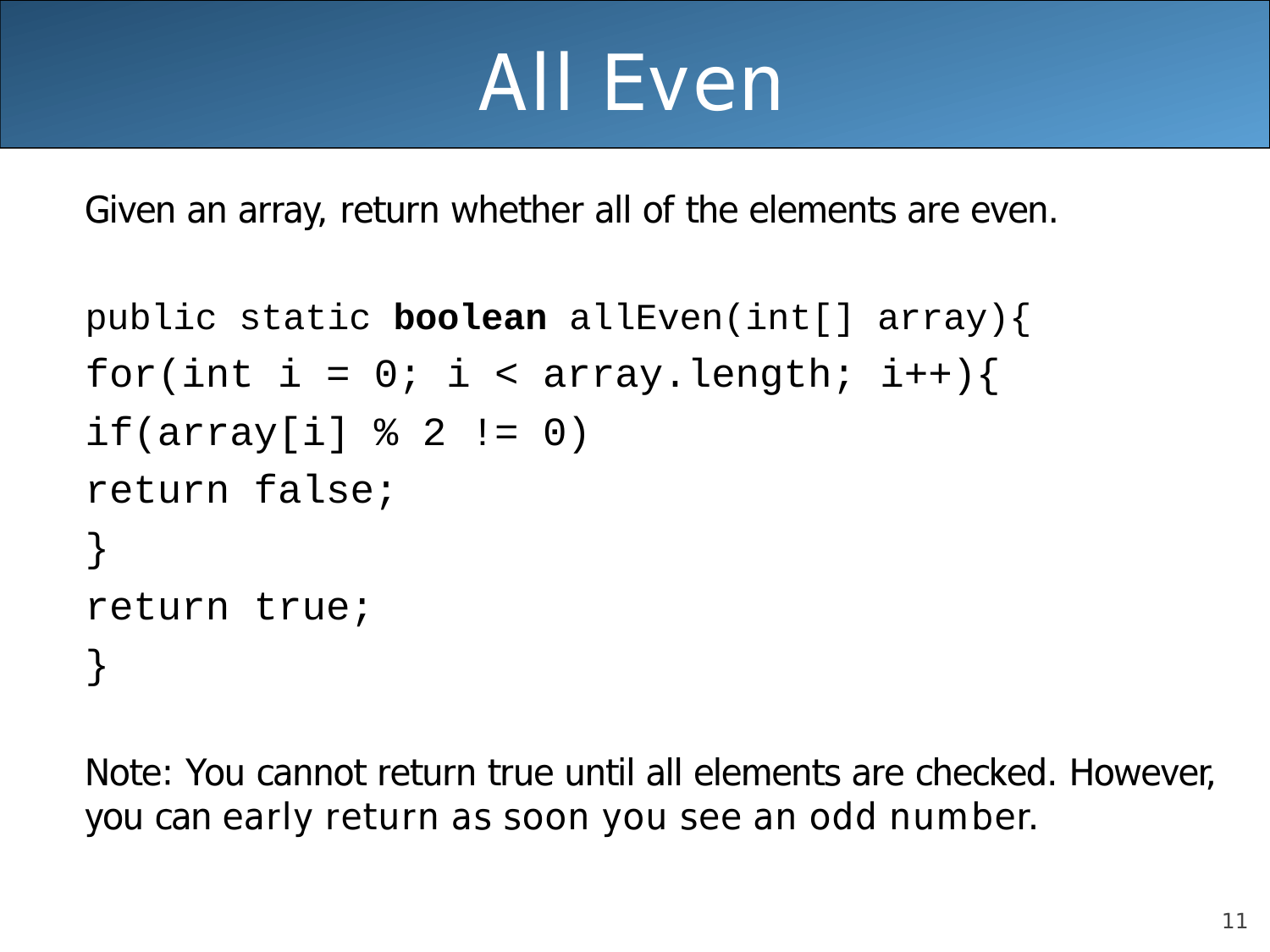

# All Even
Given an array, return whether all of the elements are even.

public static boolean allEven(int[] array){
	for(int i = 0; i < array.length; i++){
		if(array[i] % 2 != 0)
			return false;
	}
	return true;
}

Note: You cannot return true until all elements are checked. However, you can early return as soon you see an odd number.